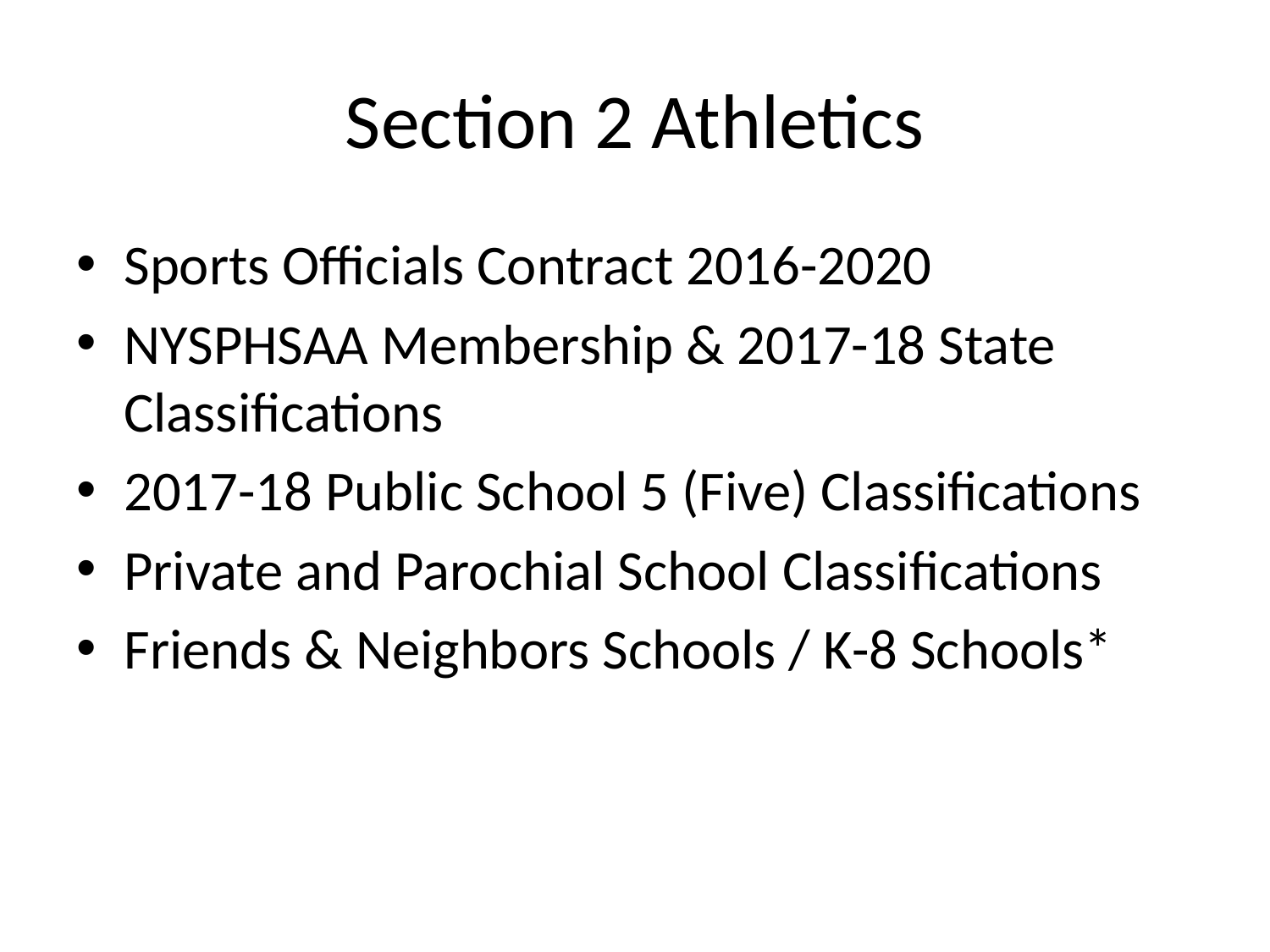

# Section 2 Athletics
Sports Officials Contract 2016-2020
NYSPHSAA Membership & 2017-18 State Classifications
2017-18 Public School 5 (Five) Classifications
Private and Parochial School Classifications
Friends & Neighbors Schools / K-8 Schools*